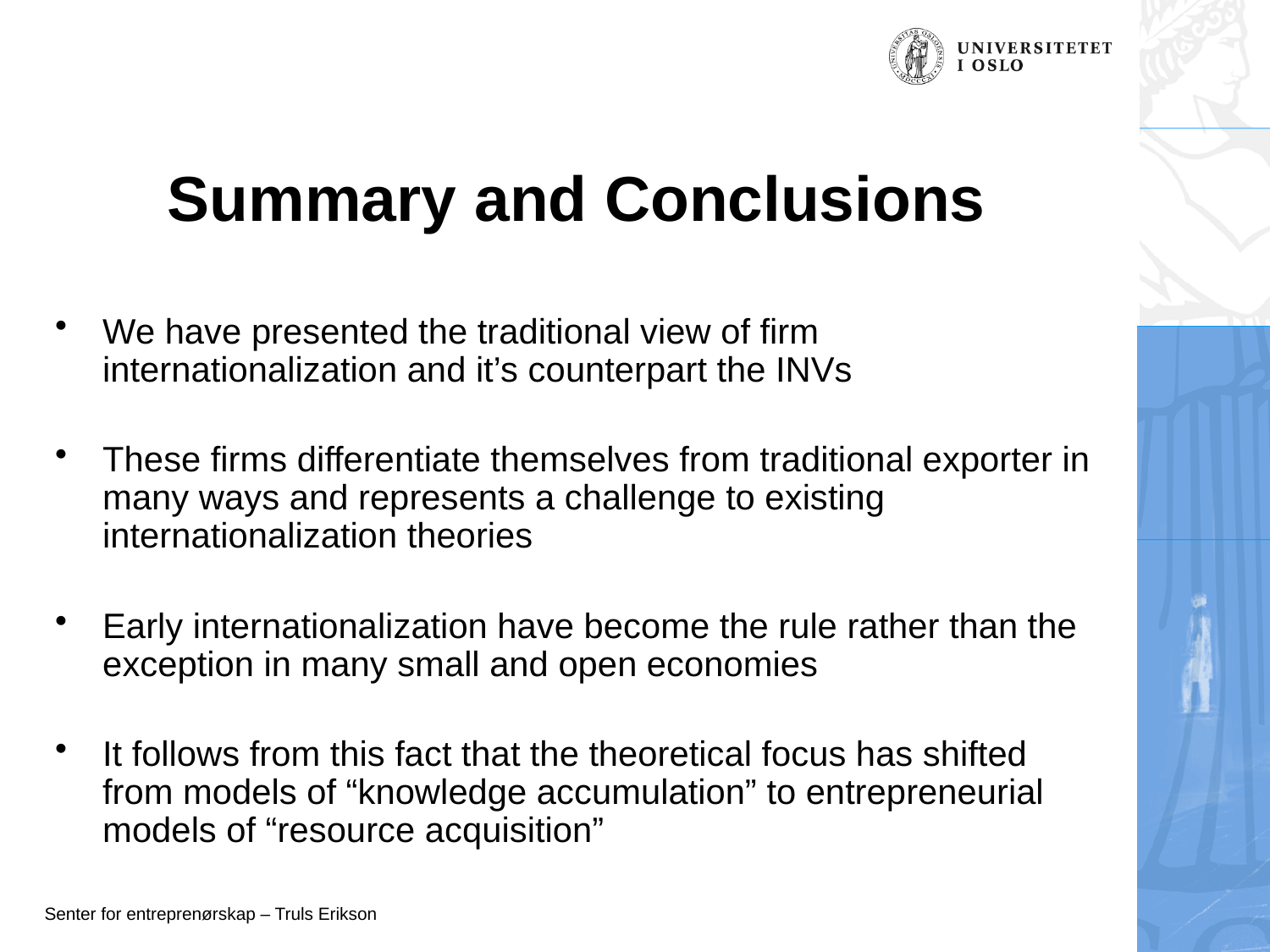

# Summary and Conclusions
We have presented the traditional view of firm internationalization and it’s counterpart the INVs

These firms differentiate themselves from traditional exporter in many ways and represents a challenge to existing internationalization theories

Early internationalization have become the rule rather than the exception in many small and open economies

It follows from this fact that the theoretical focus has shifted from models of “knowledge accumulation” to entrepreneurial models of “resource acquisition”